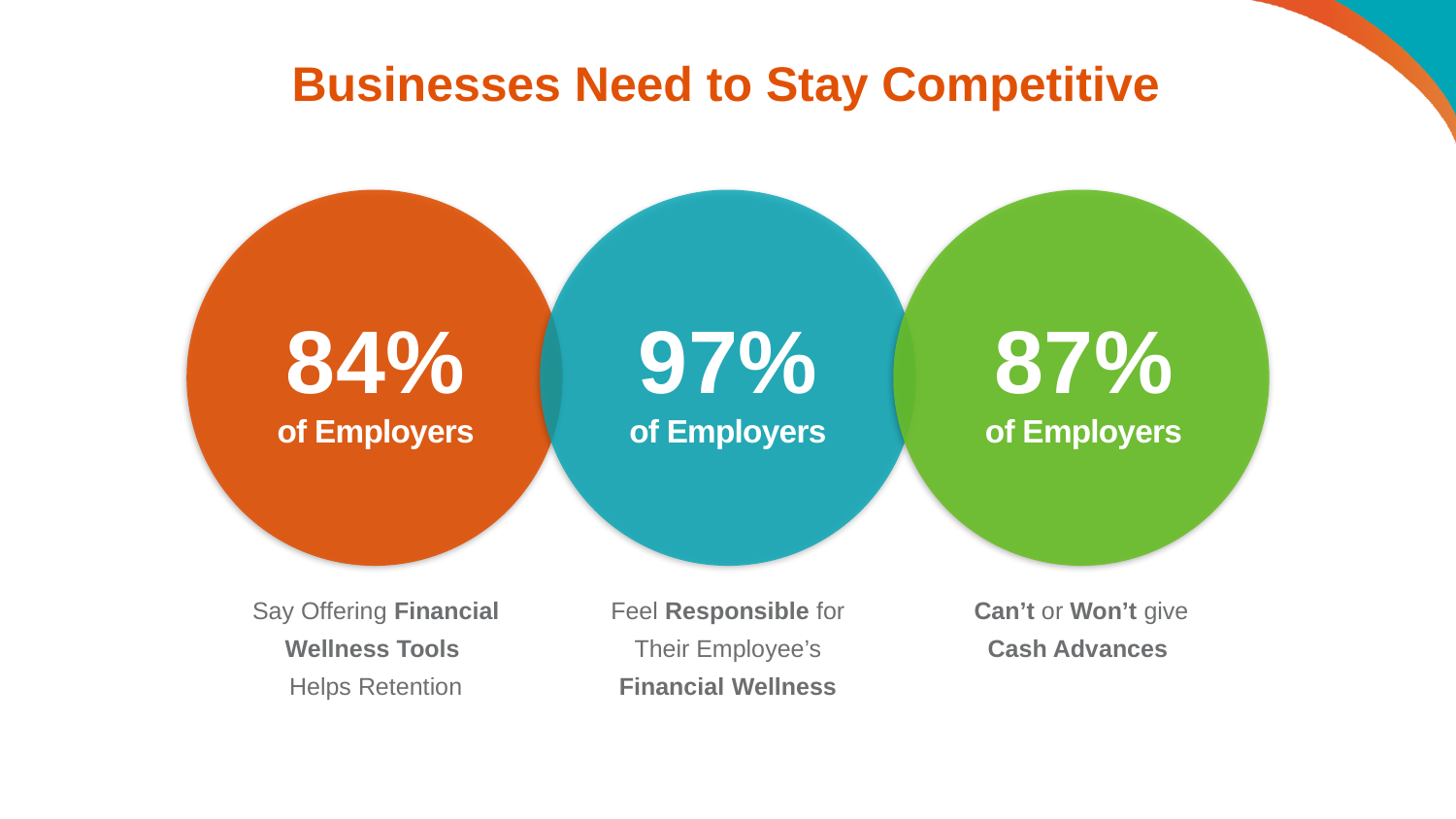

# Businesses Need to Stay Competitive

84%
of Employers
97%
of Employers
87%
of Employers
Feel Responsible for Their Employee’s Financial Wellness
Can’t or Won’t give
Cash Advances
Say Offering Financial Wellness Tools
Helps Retention